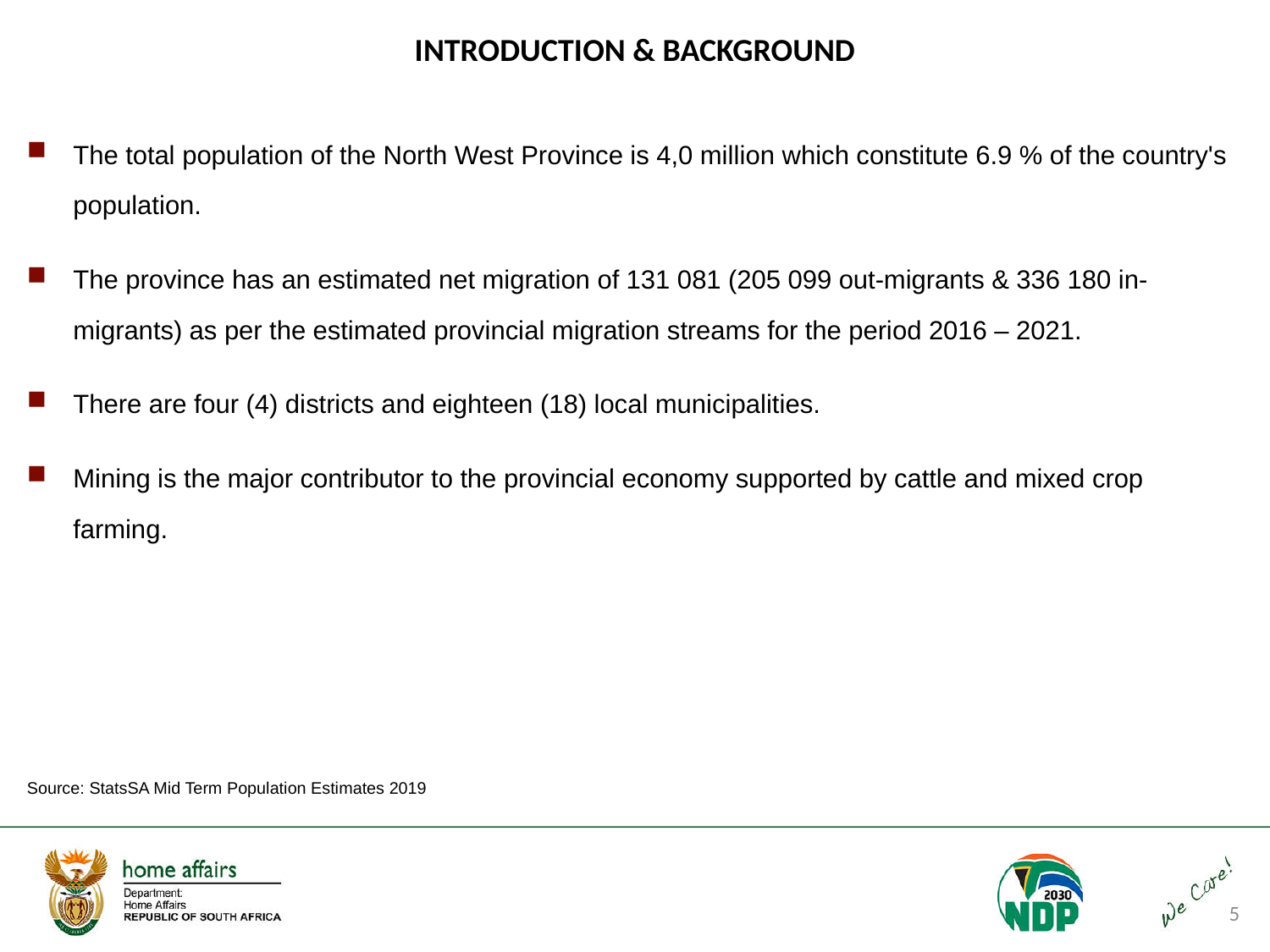

# INTRODUCTION & BACKGROUND
The total population of the North West Province is 4,0 million which constitute 6.9 % of the country's population.
The province has an estimated net migration of 131 081 (205 099 out-migrants & 336 180 in-migrants) as per the estimated provincial migration streams for the period 2016 – 2021.
There are four (4) districts and eighteen (18) local municipalities.
Mining is the major contributor to the provincial economy supported by cattle and mixed crop farming.

Source: StatsSA Mid Term Population Estimates 2019

5